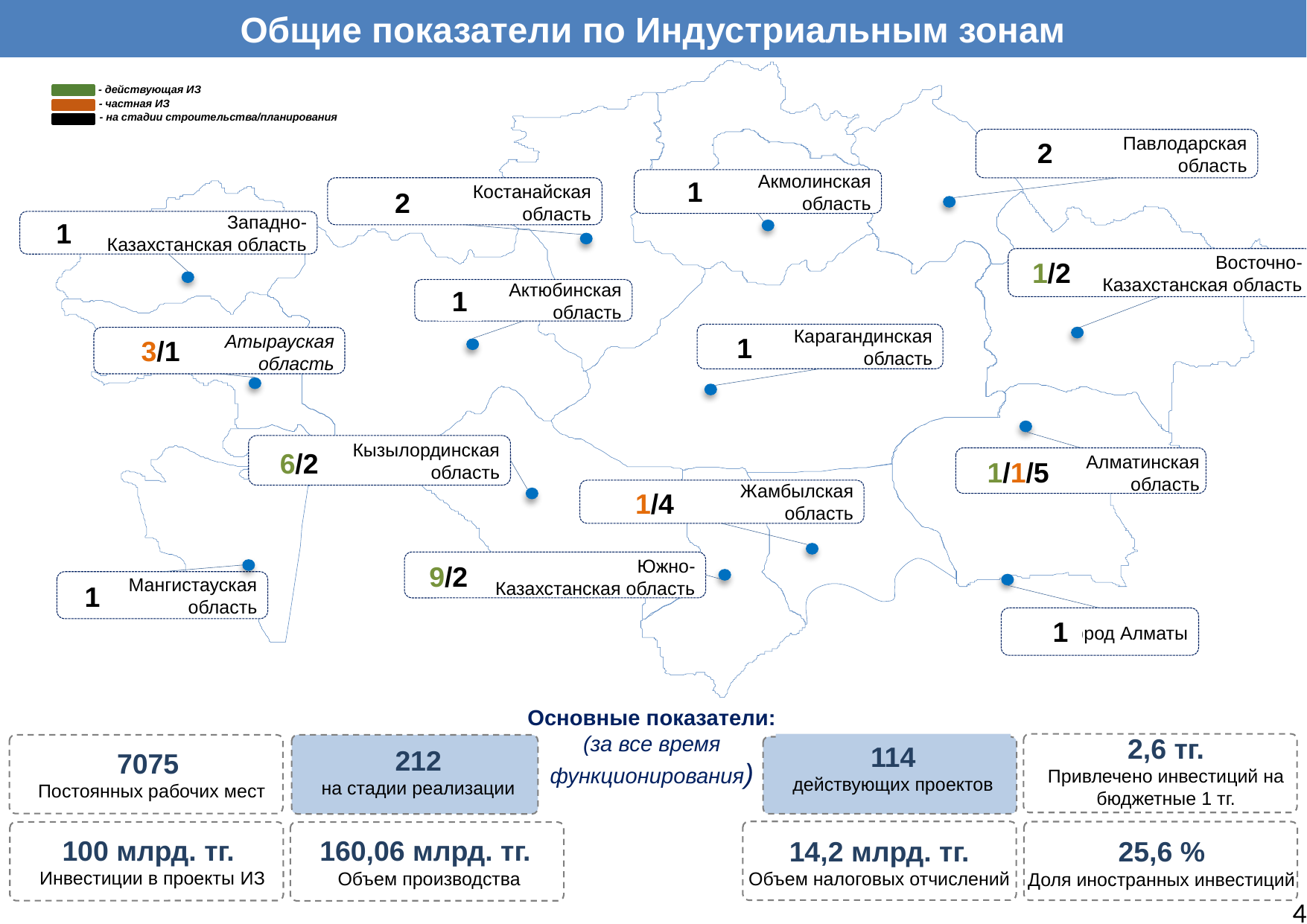

Общие показатели по Индустриальным зонам

- действующая ИЗ

- частная ИЗ

- на стадии строительства/планирования

	Павлодарская область
              Акмолинская область
	Костанайская область

                       Западно-Казахстанская область

	Восточно-Казахстанская область

          Актюбинская область
          Карагандинская область

                                       Атырауская область

              Кызылординская область
                       Алматинская область
	Жамбылская область

	Южно-Казахстанская область

Мангистауская область

                                                     город Алматы
2
1
2
1
1/2
1

1
3/1
6/2
1/1/5
1/4
9/2
1
1
Основные показатели:
(за все время функционирования)
2,6 тг.
Привлечено инвестиций на бюджетные 1 тг.

114
действующих проектов

7075
Постоянных рабочих мест

212
на стадии реализации

14,2 млрд. тг.
Объем налоговых отчислений

25,6 %
Доля иностранных инвестиций

100 млрд. тг.
Инвестиции в проекты ИЗ

160,06 млрд. тг.
Объем производства
4